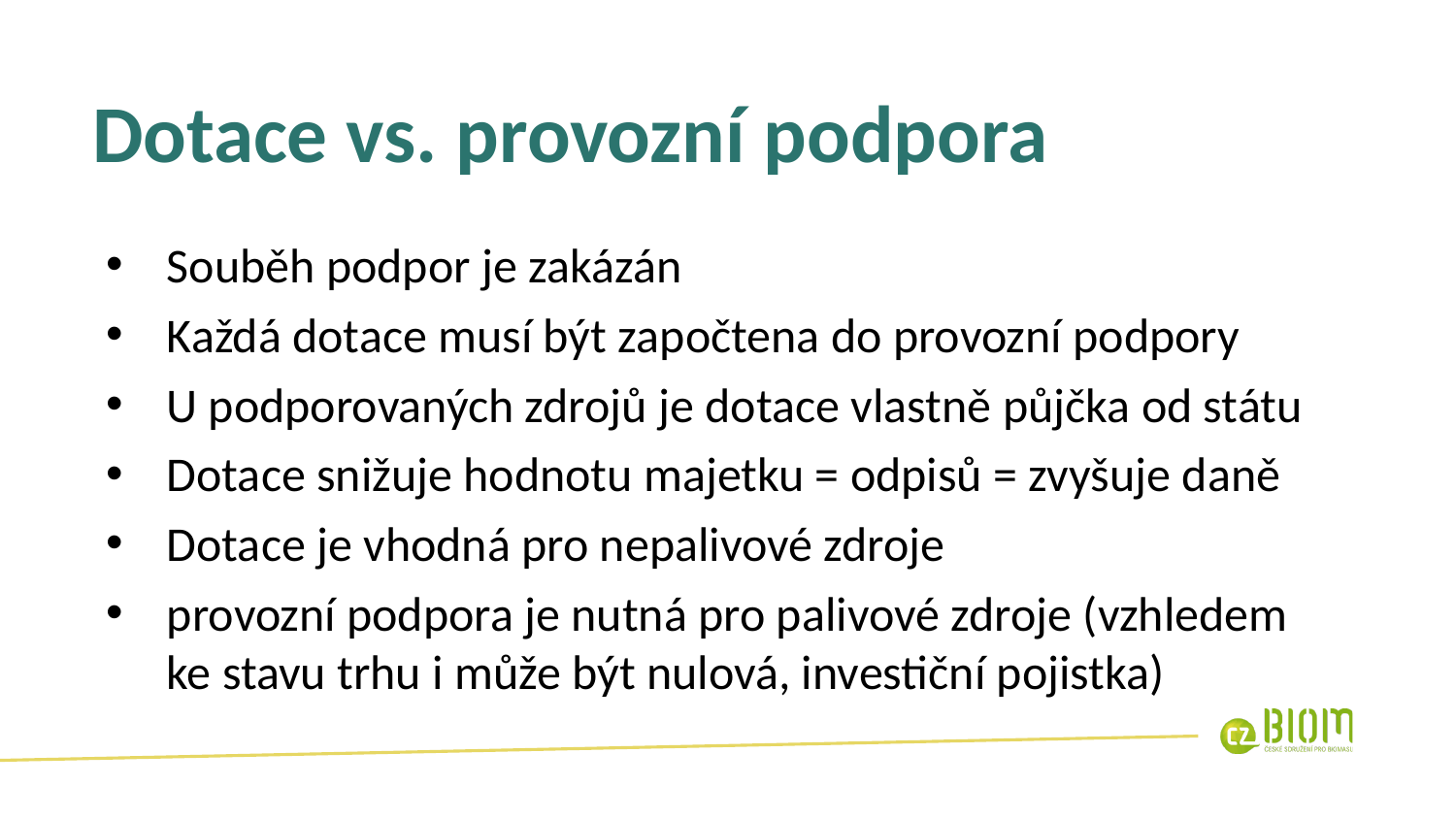

Dotace vs. provozní podpora
Souběh podpor je zakázán
Každá dotace musí být započtena do provozní podpory
U podporovaných zdrojů je dotace vlastně půjčka od státu
Dotace snižuje hodnotu majetku = odpisů = zvyšuje daně
Dotace je vhodná pro nepalivové zdroje
provozní podpora je nutná pro palivové zdroje (vzhledem ke stavu trhu i může být nulová, investiční pojistka)